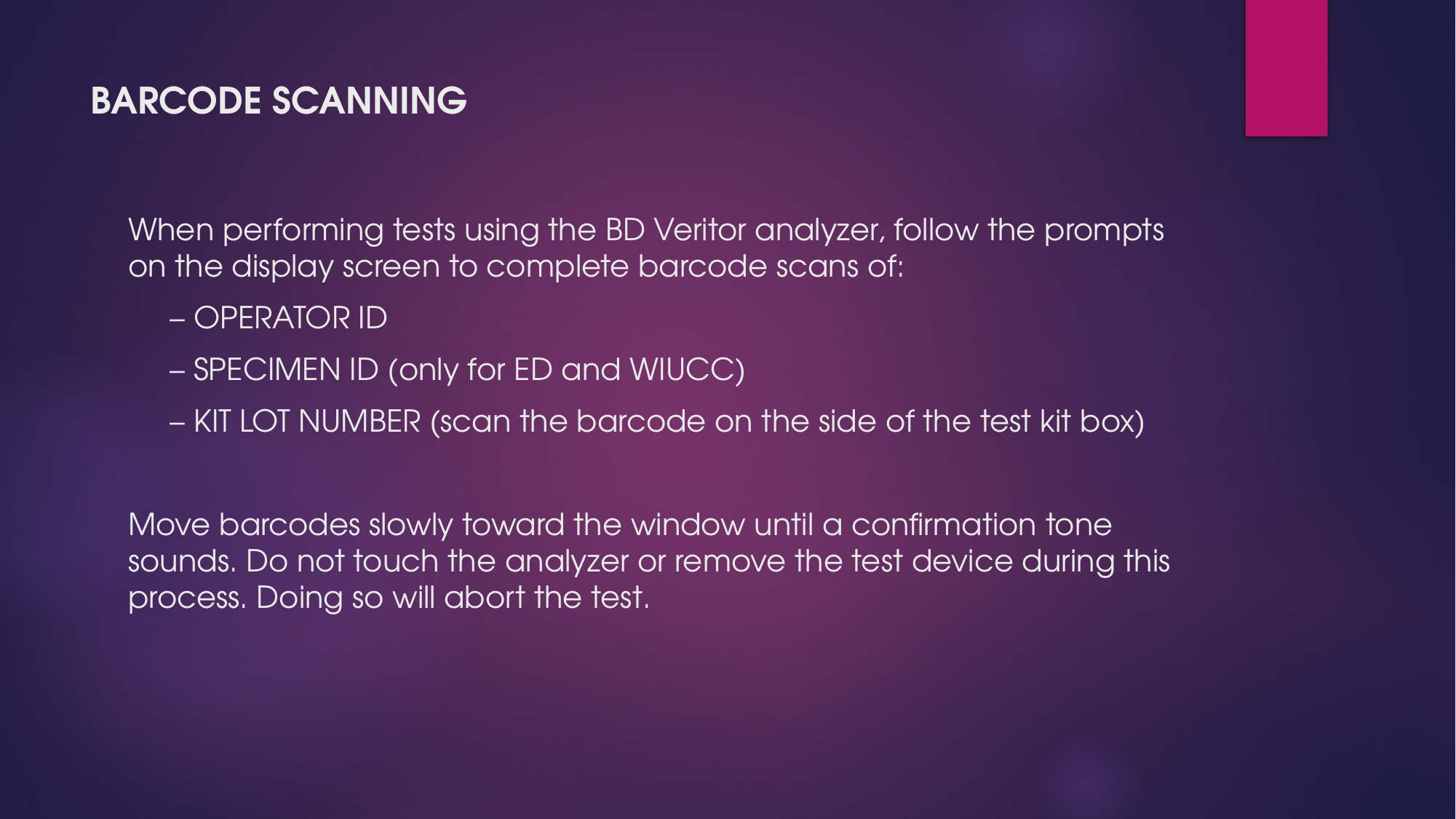

# BARCODE SCANNING
When performing tests using the BD Veritor analyzer, follow the prompts on the display screen to complete barcode scans of:
     – OPERATOR ID
     – SPECIMEN ID (only for ED and WIUCC)
     – KIT LOT NUMBER (scan the barcode on the side of the test kit box)

Move barcodes slowly toward the window until a confirmation tone sounds. Do not touch the analyzer or remove the test device during this process. Doing so will abort the test.